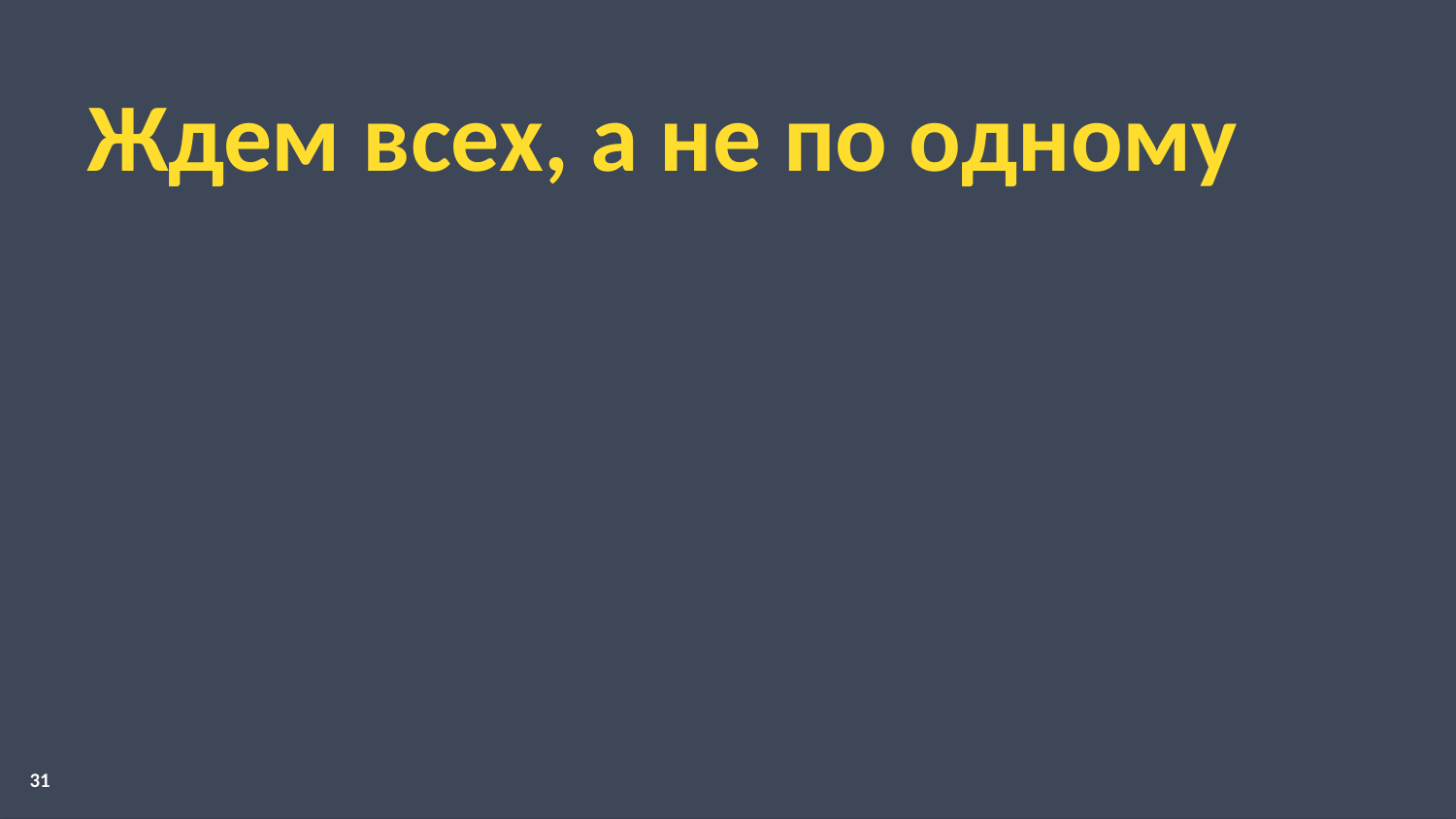

# Ждем всех, а не по одному
31